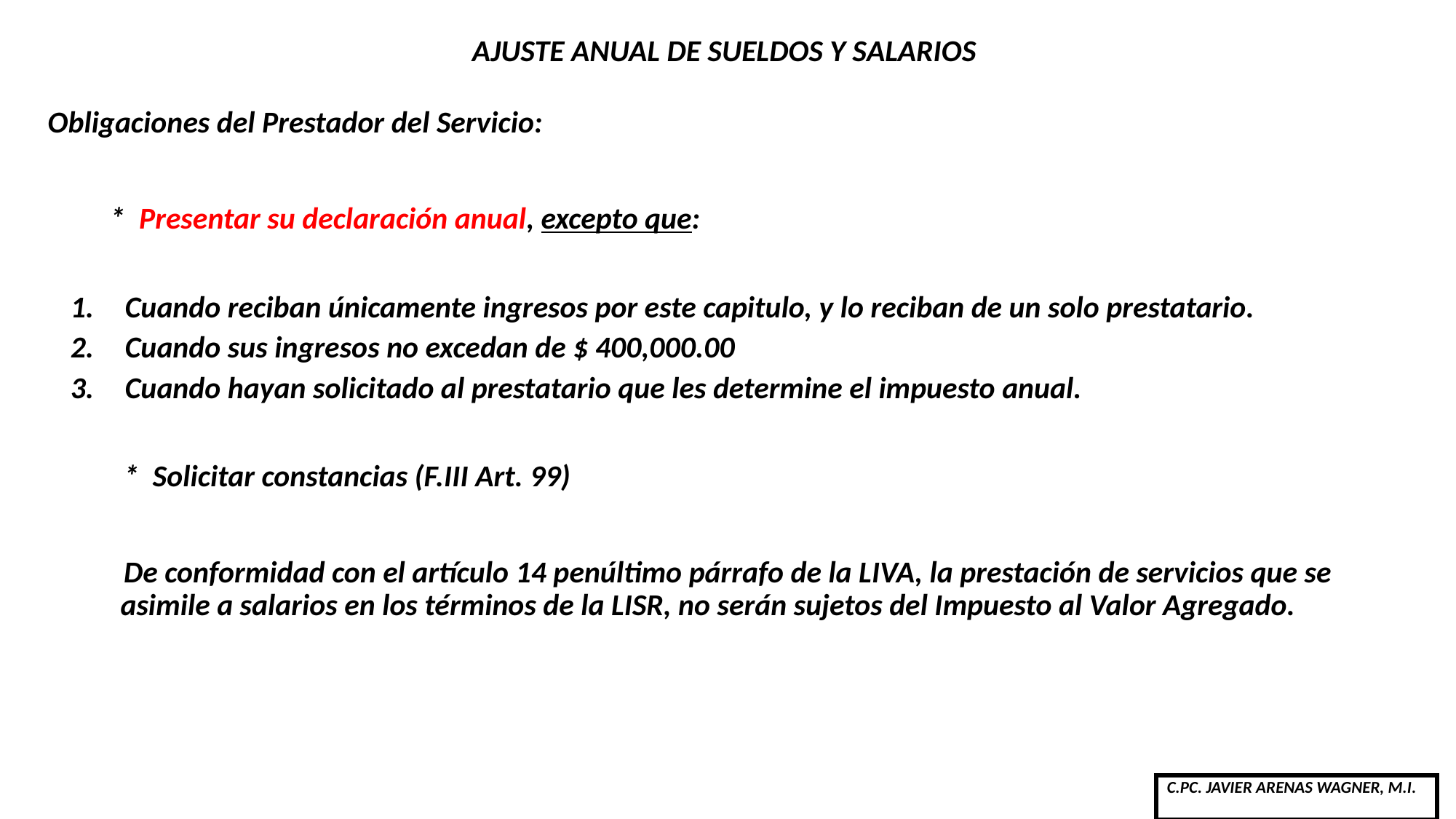

# AJUSTE ANUAL DE SUELDOS Y SALARIOS
Obligaciones del Prestador del Servicio:

         *  Presentar su declaración anual, excepto que:

Cuando reciban únicamente ingresos por este capitulo, y lo reciban de un solo prestatario.
Cuando sus ingresos no excedan de $ 400,000.00
Cuando hayan solicitado al prestatario que les determine el impuesto anual.

           *  Solicitar constancias (F.III Art. 99)

           De conformidad con el artículo 14 penúltimo párrafo de la LIVA, la prestación de servicios que se asimile a salarios en los términos de la LISR, no serán sujetos del Impuesto al Valor Agregado.

| C.PC. JAVIER ARENAS WAGNER, M.I. |
| --- |